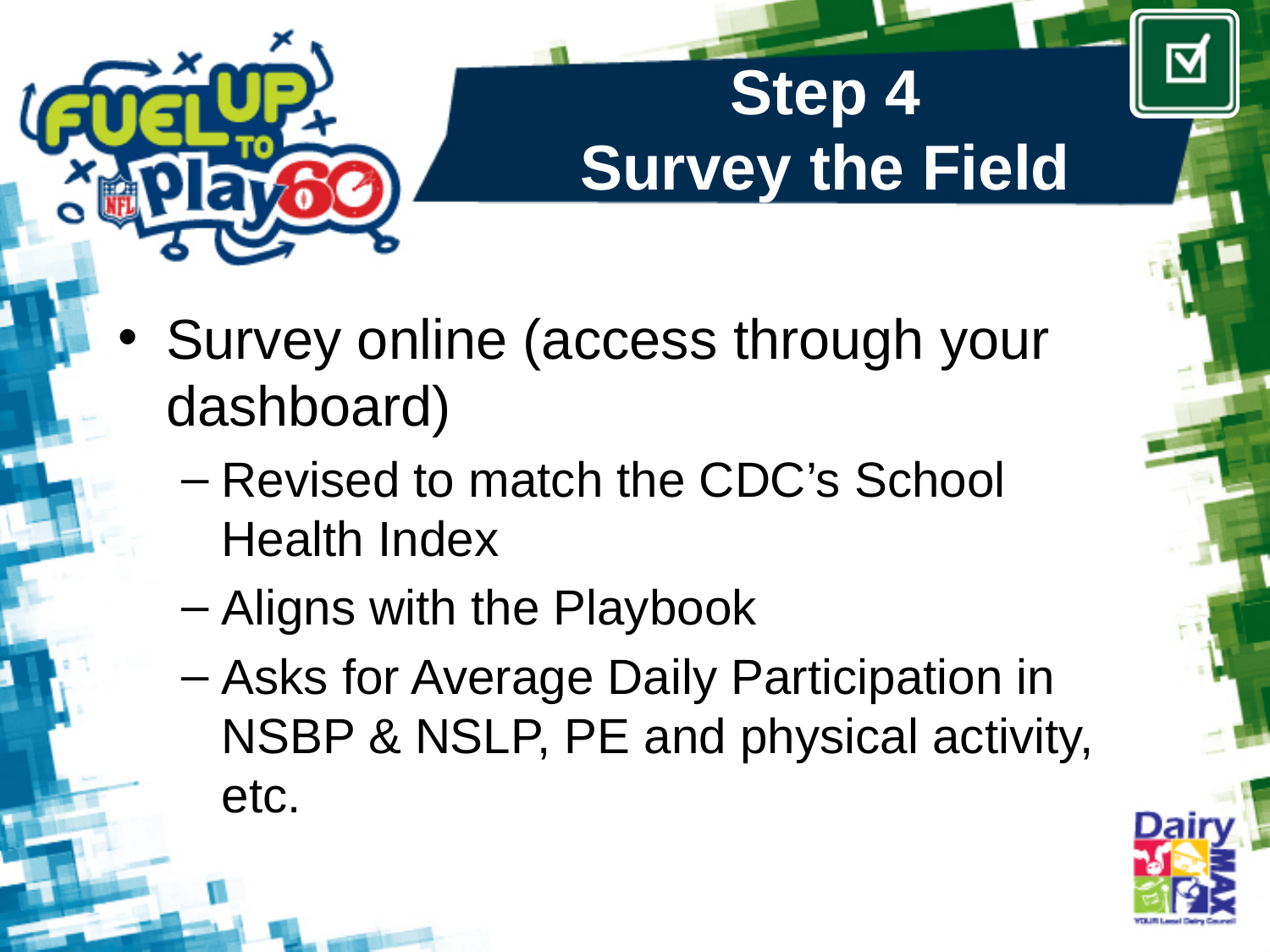

# Step 4
Survey the Field
Survey online (access through your dashboard)
Revised to match the CDC’s School Health Index
Aligns with the Playbook
Asks for Average Daily Participation in NSBP & NSLP, PE and physical activity, etc.